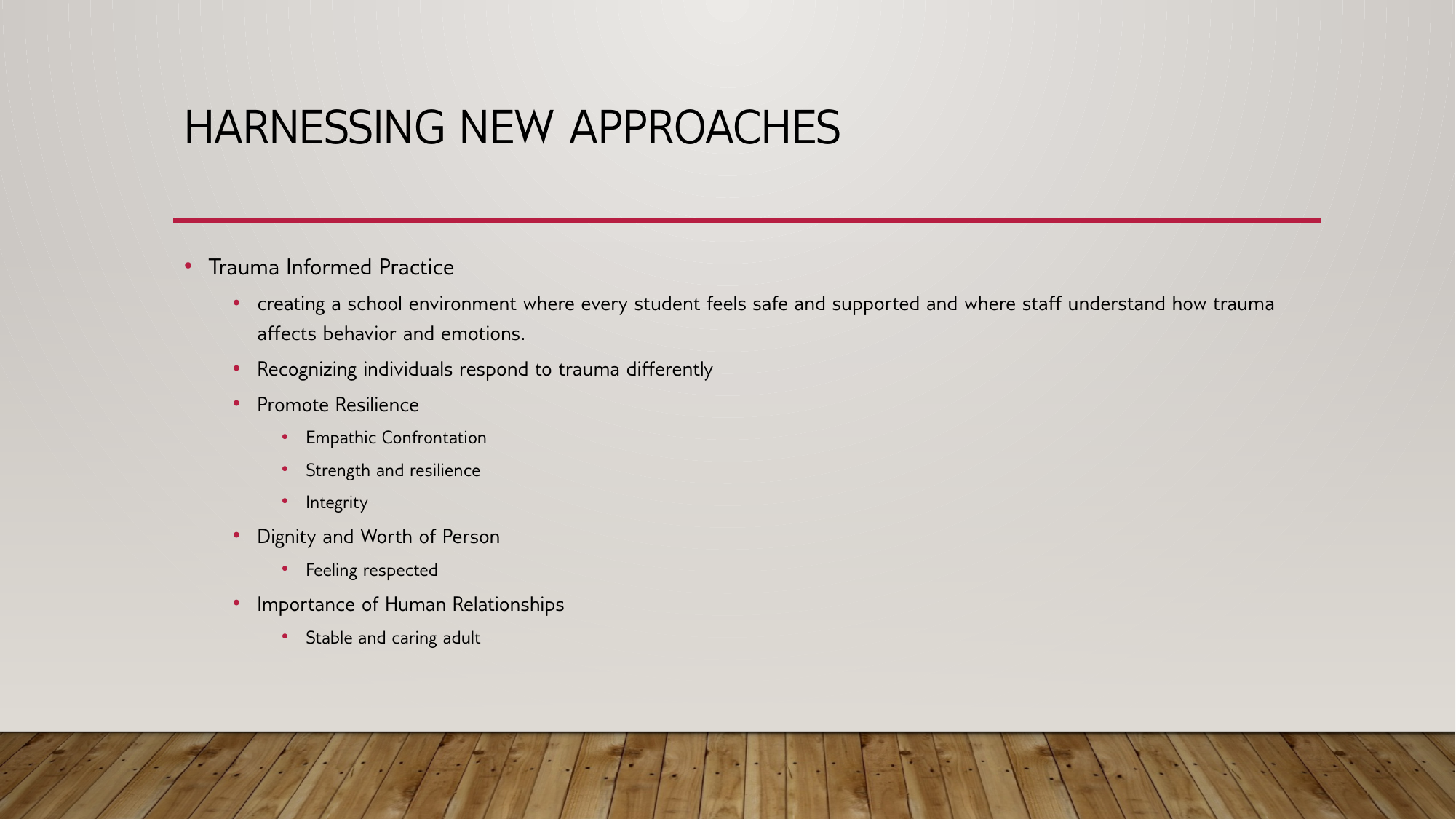

# Harnessing New Approaches
Trauma Informed Practice
creating a school environment where every student feels safe and supported and where staff understand how trauma affects behavior and emotions.
Recognizing individuals respond to trauma differently
Promote Resilience
Empathic Confrontation
Strength and resilience
Integrity
Dignity and Worth of Person
Feeling respected
Importance of Human Relationships
Stable and caring adult